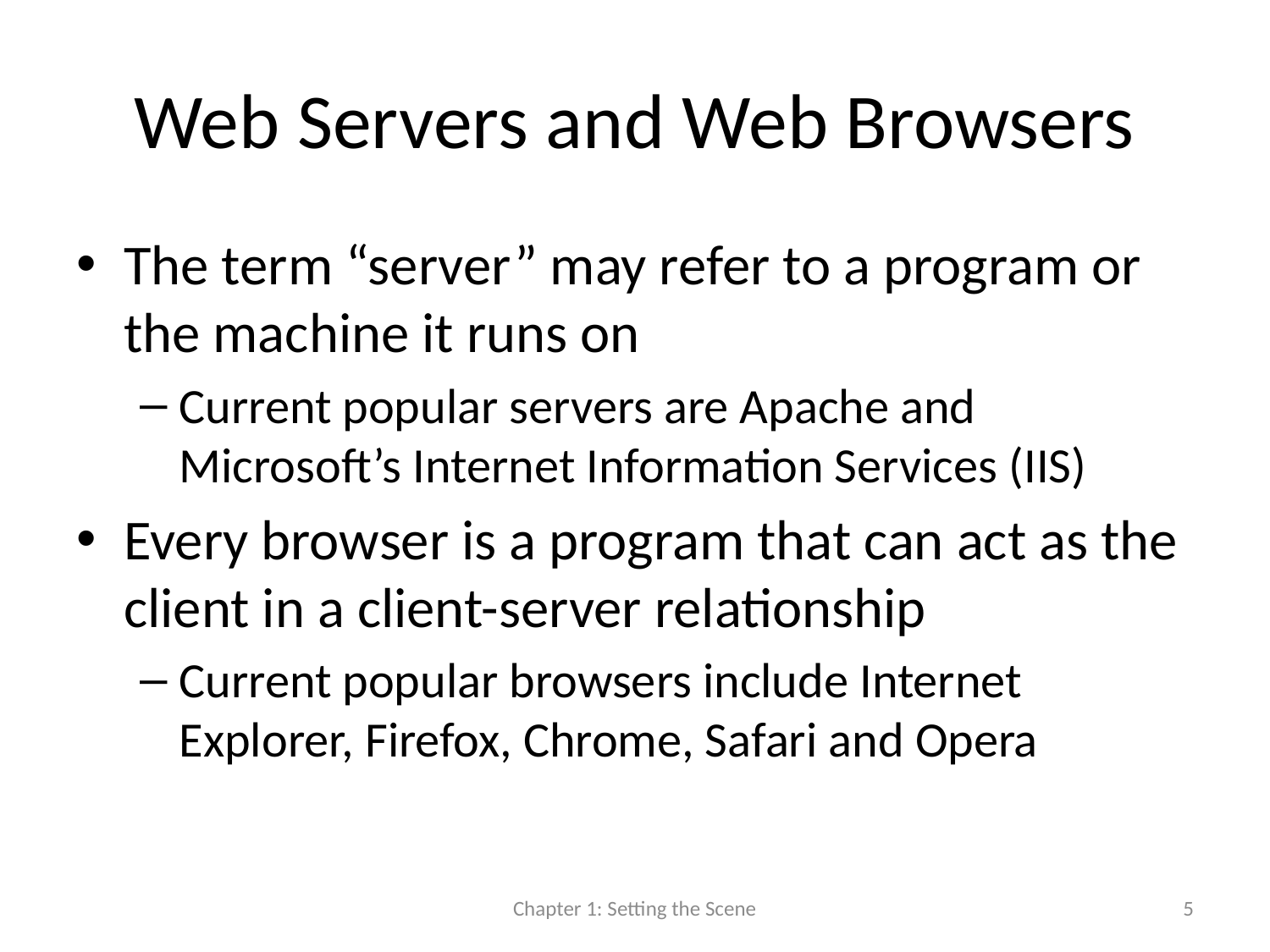

# Web Servers and Web Browsers
The term “server” may refer to a program or the machine it runs on
Current popular servers are Apache and Microsoft’s Internet Information Services (IIS)
Every browser is a program that can act as the client in a client-server relationship
Current popular browsers include Internet Explorer, Firefox, Chrome, Safari and Opera
Chapter 1: Setting the Scene
5